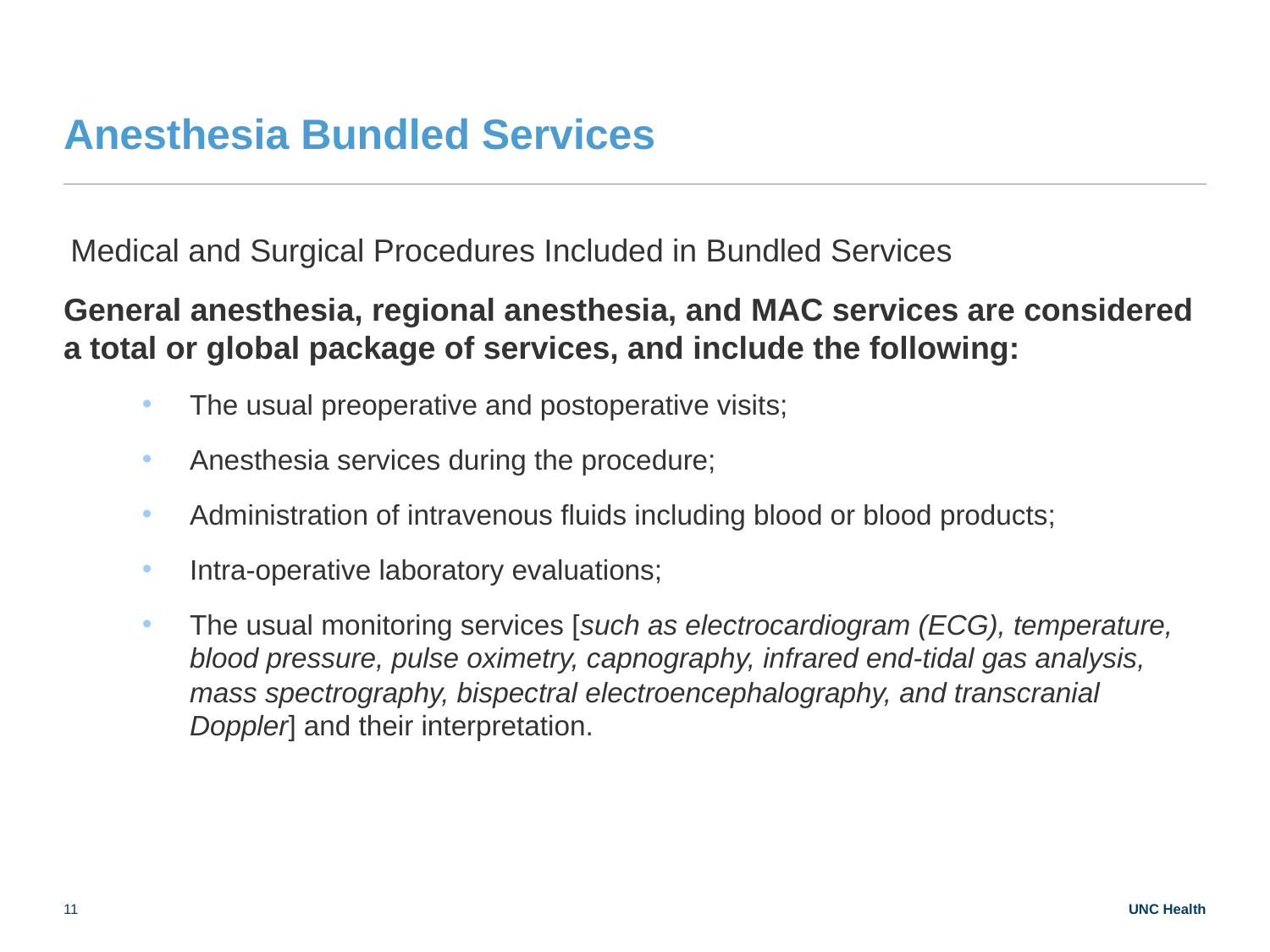

# Anesthesia Bundled Services
Medical and Surgical Procedures Included in Bundled Services
General anesthesia, regional anesthesia, and MAC services are considered a total or global package of services, and include the following:
The usual preoperative and postoperative visits;
Anesthesia services during the procedure;
Administration of intravenous fluids including blood or blood products;
Intra-operative laboratory evaluations;
The usual monitoring services [such as electrocardiogram (ECG), temperature, blood pressure, pulse oximetry, capnography, infrared end-tidal gas analysis, mass spectrography, bispectral electroencephalography, and transcranial Doppler] and their interpretation.

11